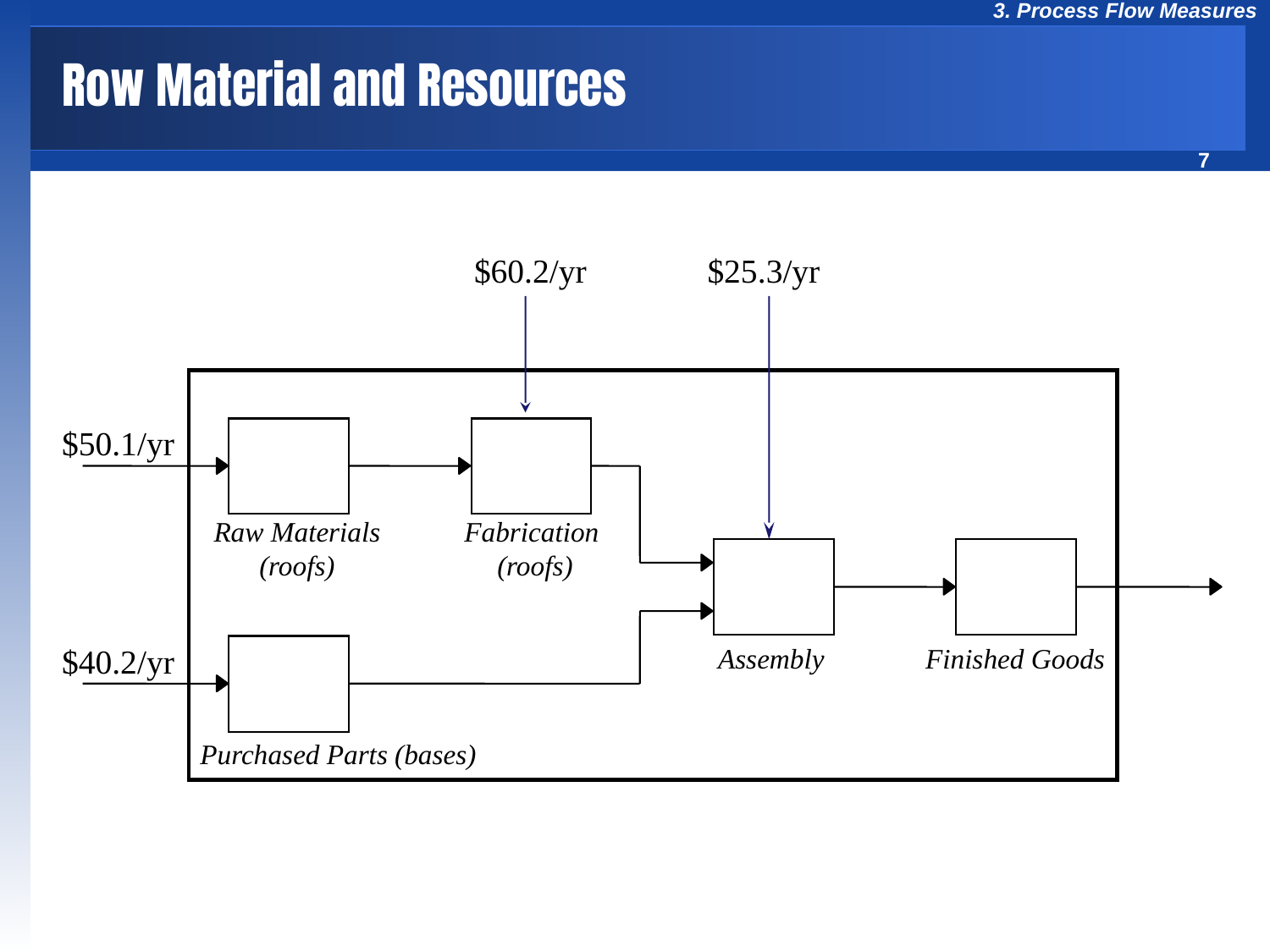

# Row Material and Resources
$60.2/yr
$25.3/yr

$50.1/yr

Raw Materials
(roofs)
Fabrication
(roofs)

$40.2/yr
Assembly
Finished Goods

Purchased Parts (bases)